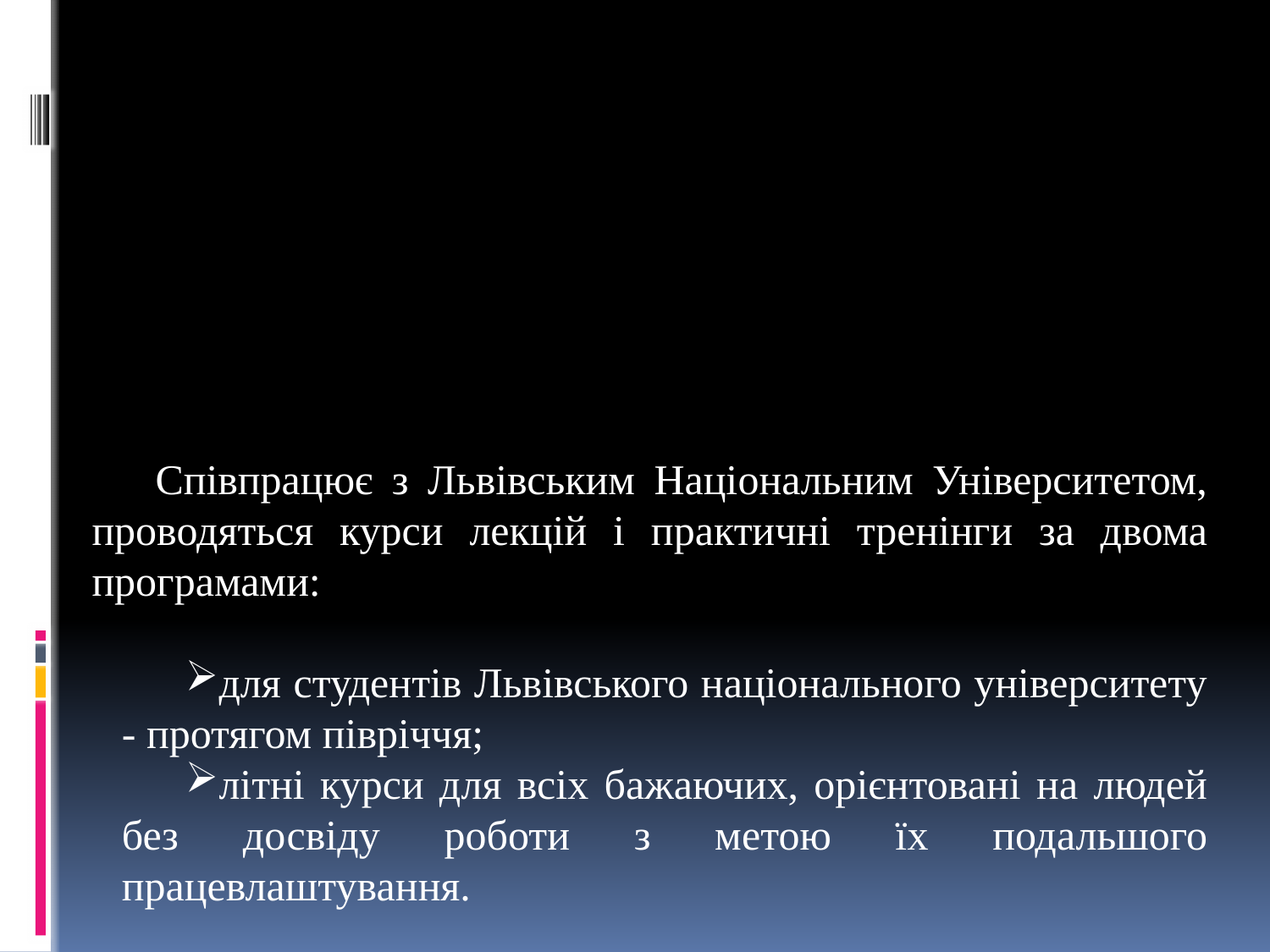

Львів
Співпрацює з Львівським Національним Університетом, проводяться курси лекцій і практичні тренінги за двома програмами:

для студентів Львівського національного університету - протягом півріччя;
літні курси для всіх бажаючих, орієнтовані на людей без досвіду роботи з метою їх подальшого працевлаштування.